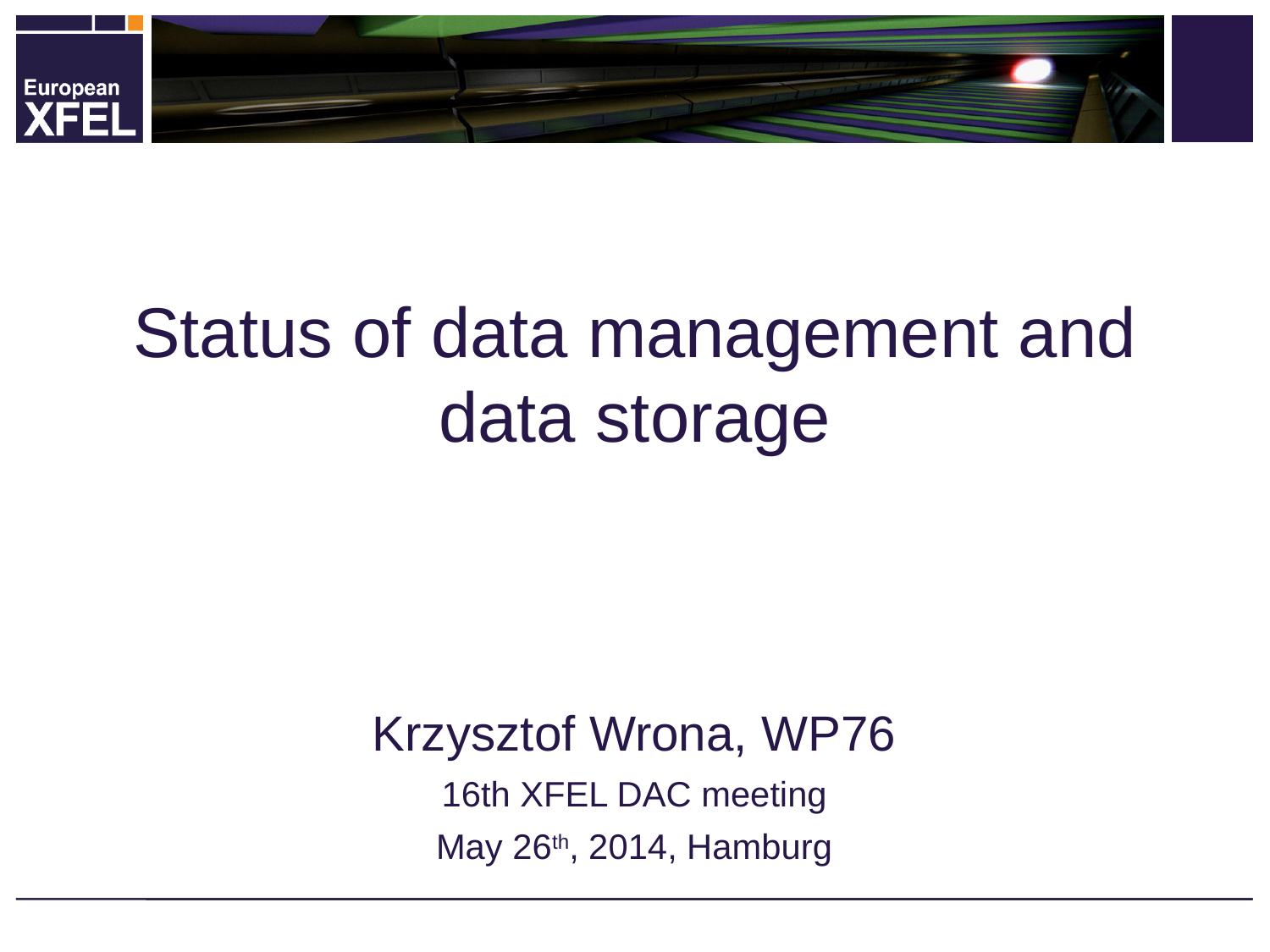

# Status of data management and data storage

Krzysztof Wrona, WP76
16th XFEL DAC meeting
May 26th, 2014, Hamburg